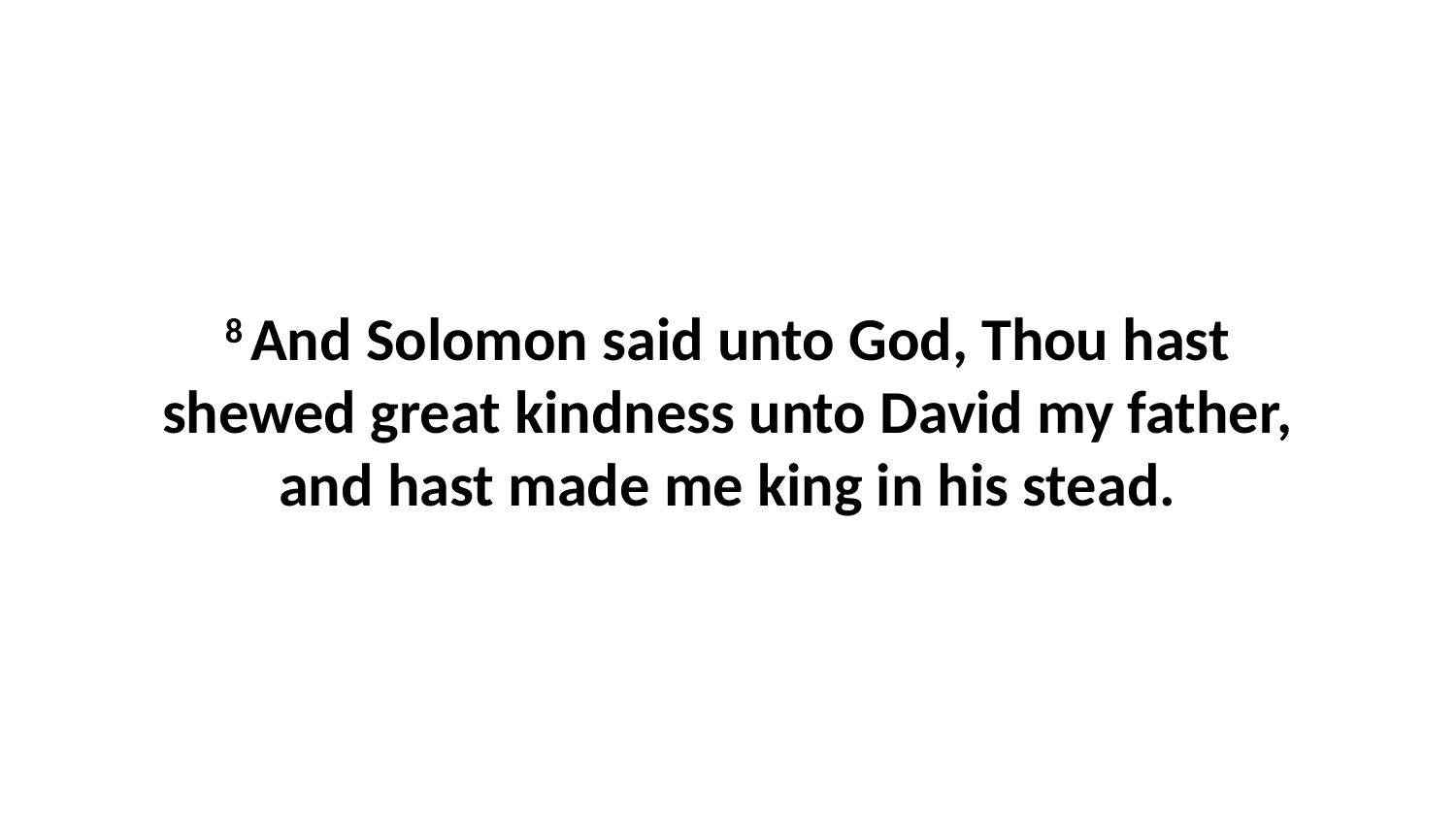

8 And Solomon said unto God, Thou hast shewed great kindness unto David my father, and hast made me king in his stead.